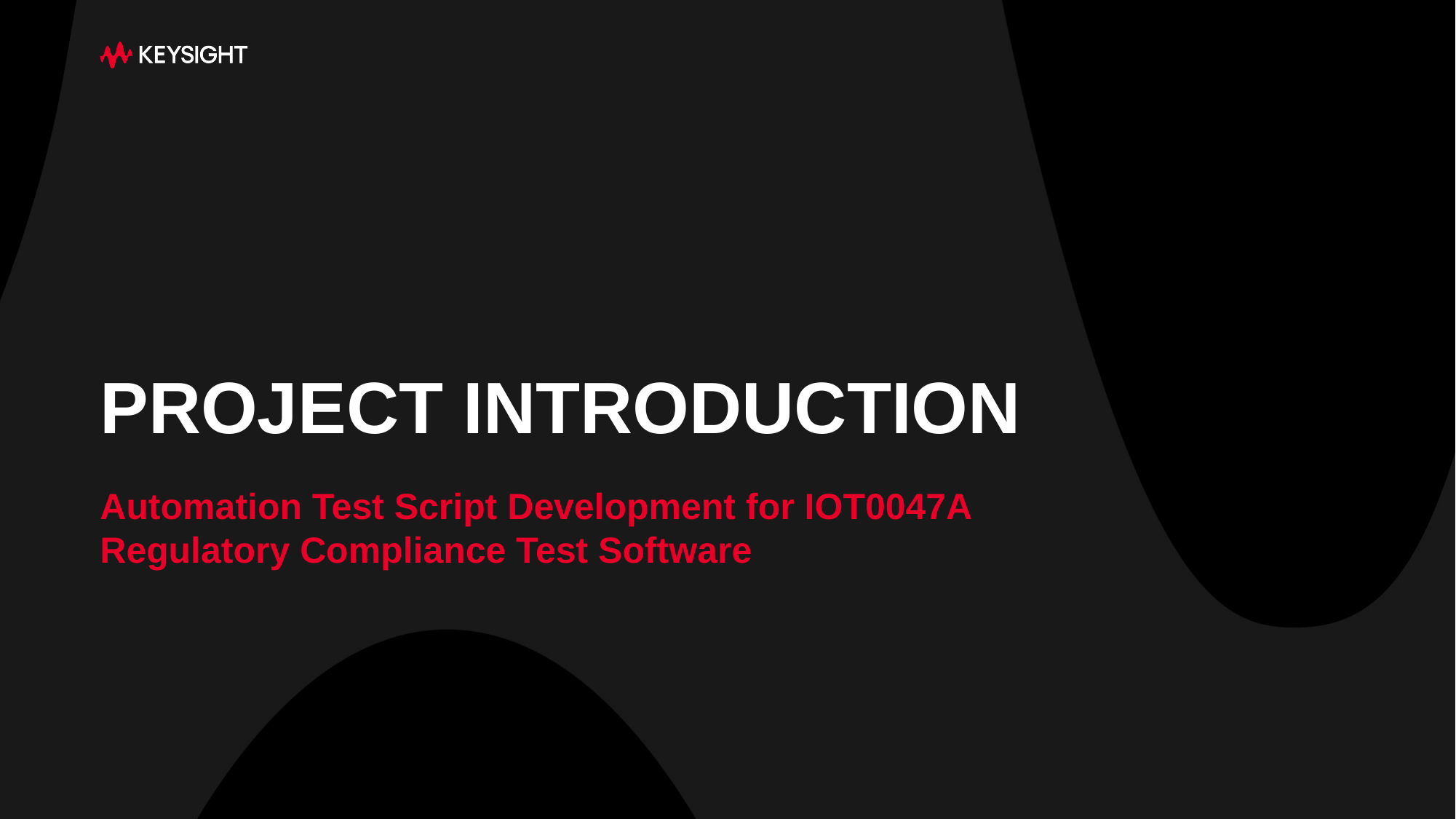

# PROJECT INTRODUCTION
Automation Test Script Development for IOT0047A Regulatory Compliance Test Software